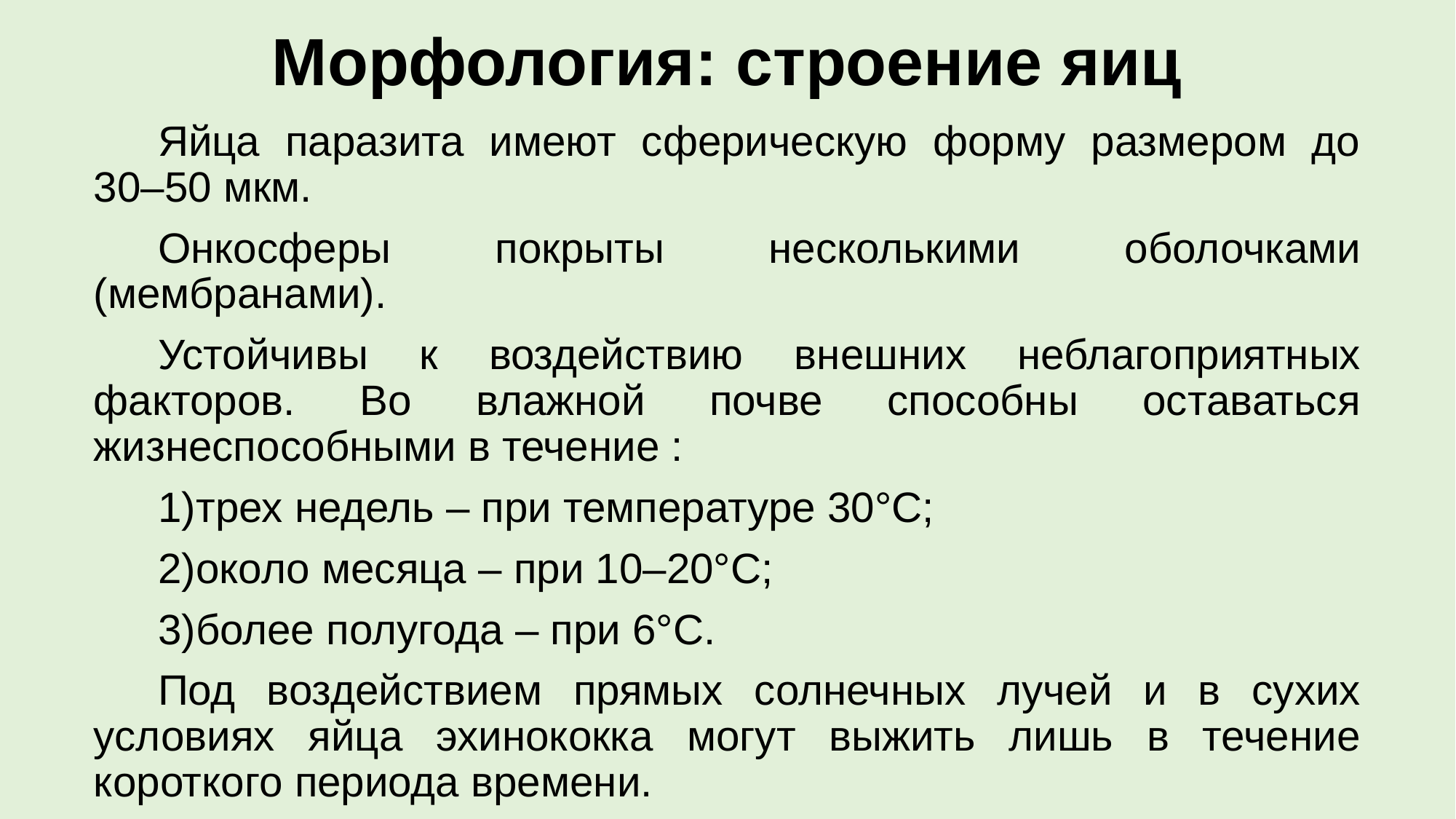

# Морфология: строение яиц
Яйца паразита имеют сферическую форму размером до 30–50 мкм.
Онкосферы покрыты несколькими оболочками (мембранами).
Устойчивы к воздействию внешних неблагоприятных факторов. Во влажной почве способны оставаться жизнеспособными в течение :
трех недель – при температуре 30°С;
около месяца – при 10–20°С;
более полугода – при 6°C.
Под воздействием прямых солнечных лучей и в сухих условиях яйца эхинококка могут выжить лишь в течение короткого периода времени.